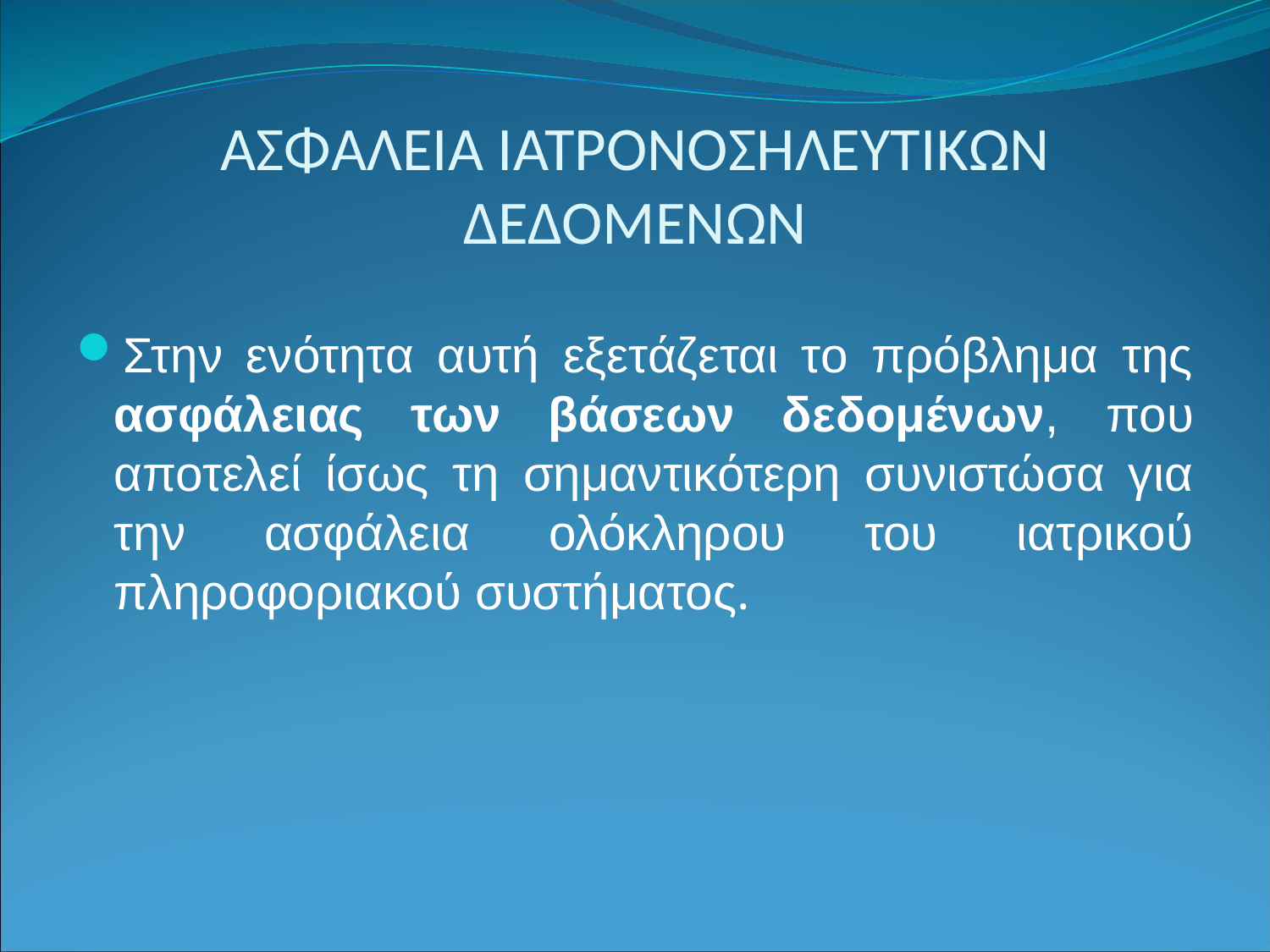

# ΑΣΦΑΛΕΙΑ ΙΑΤΡΟΝΟΣΗΛΕΥΤΙΚΩΝ ΔΕΔΟΜΕΝΩΝ
Στην ενότητα αυτή εξετάζεται το πρόβλημα της ασφάλειας των βάσεων δεδομένων, που αποτελεί ίσως τη σημαντικότερη συνιστώσα για την ασφάλεια ολόκληρου του ιατρικού πληροφοριακού συστήματος.